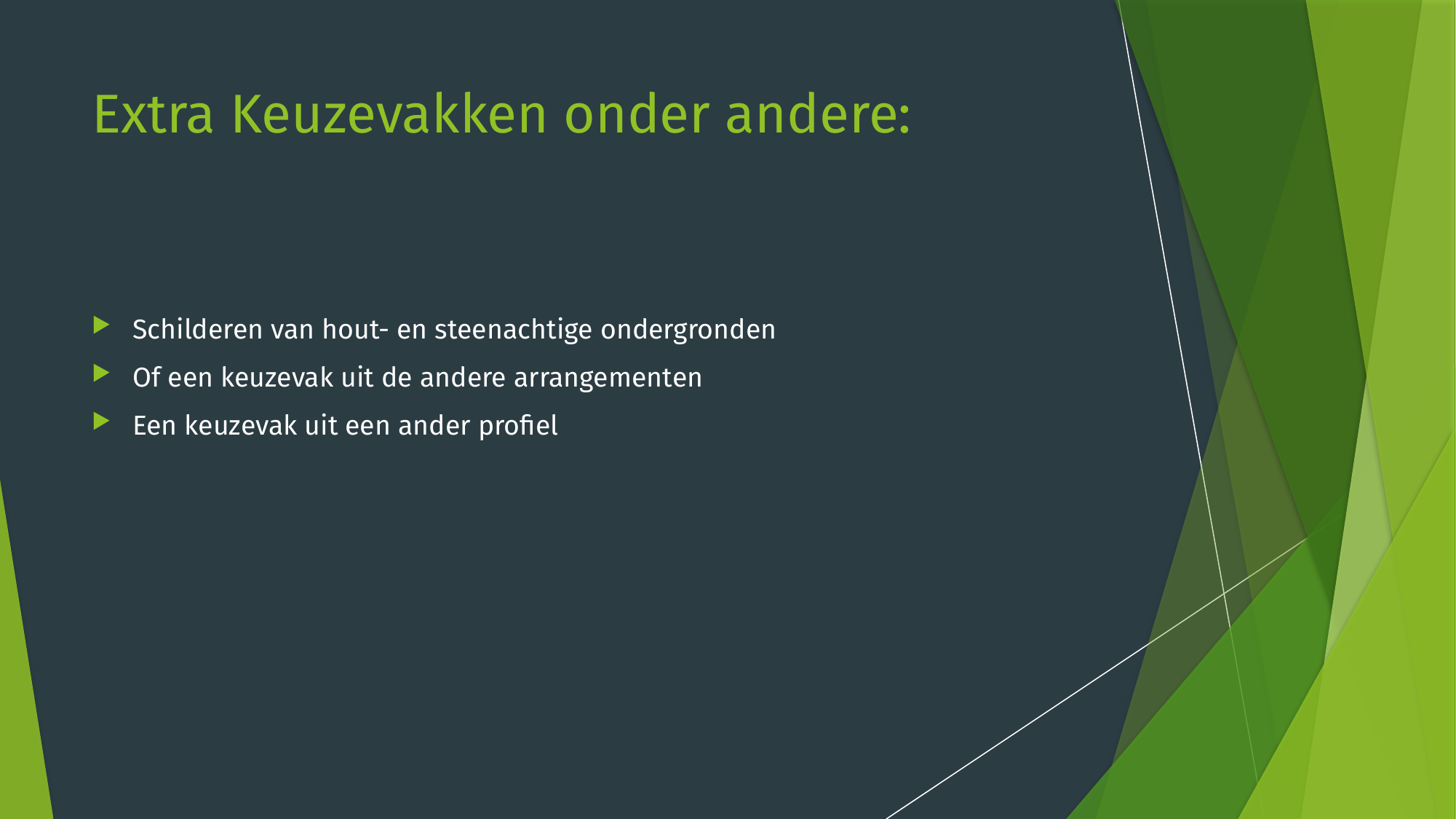

# Extra Keuzevakken onder andere:

Schilderen van hout- en steenachtige ondergronden
Of een keuzevak uit de andere arrangementen
Een keuzevak uit een ander profiel